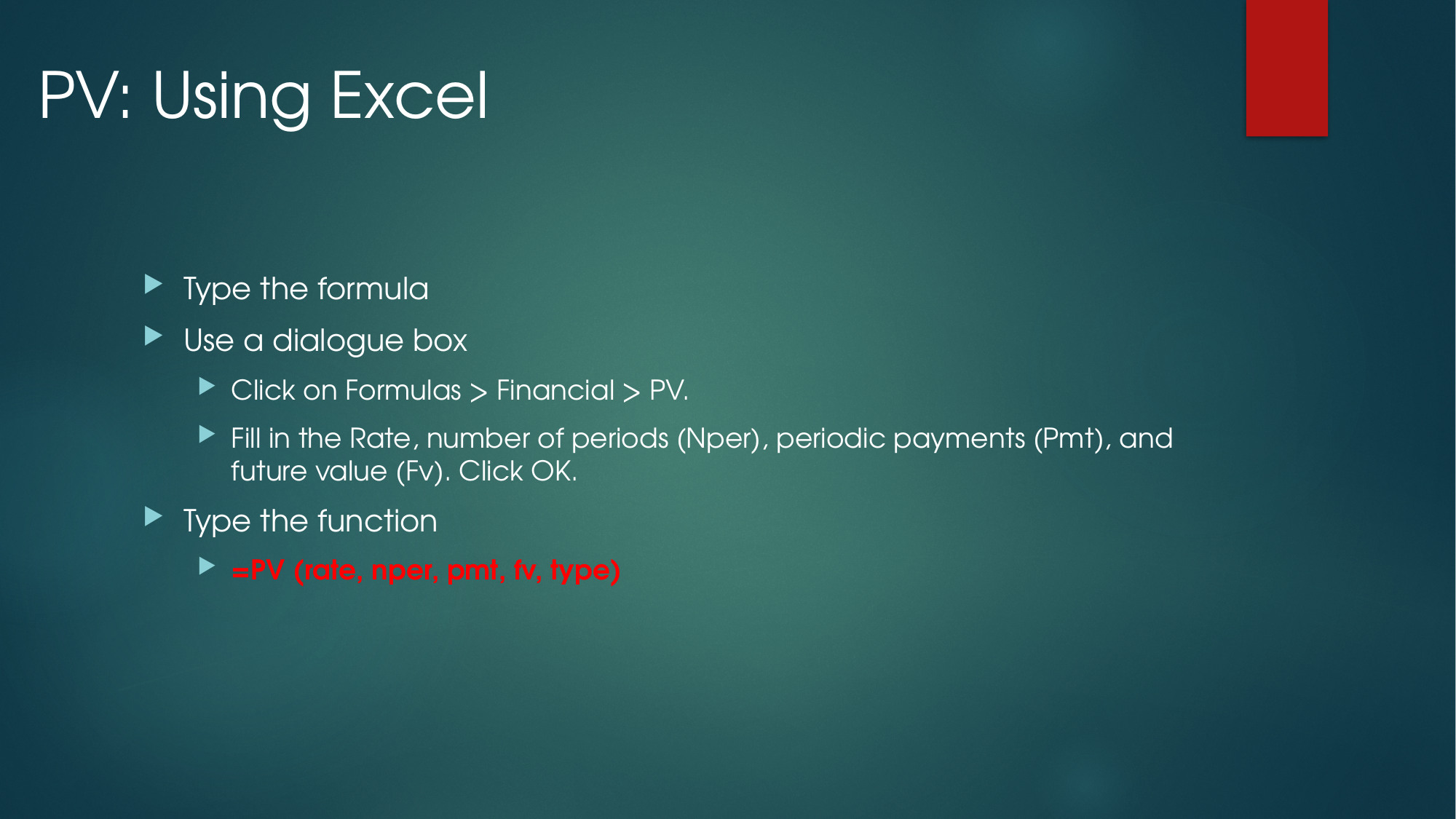

# PV: Using Excel
Type the formula
Use a dialogue box
Click on Formulas > Financial > PV.
Fill in the Rate, number of periods (Nper), periodic payments (Pmt), and future value (Fv). Click OK.
Type the function
=PV (rate, nper, pmt, fv, type)